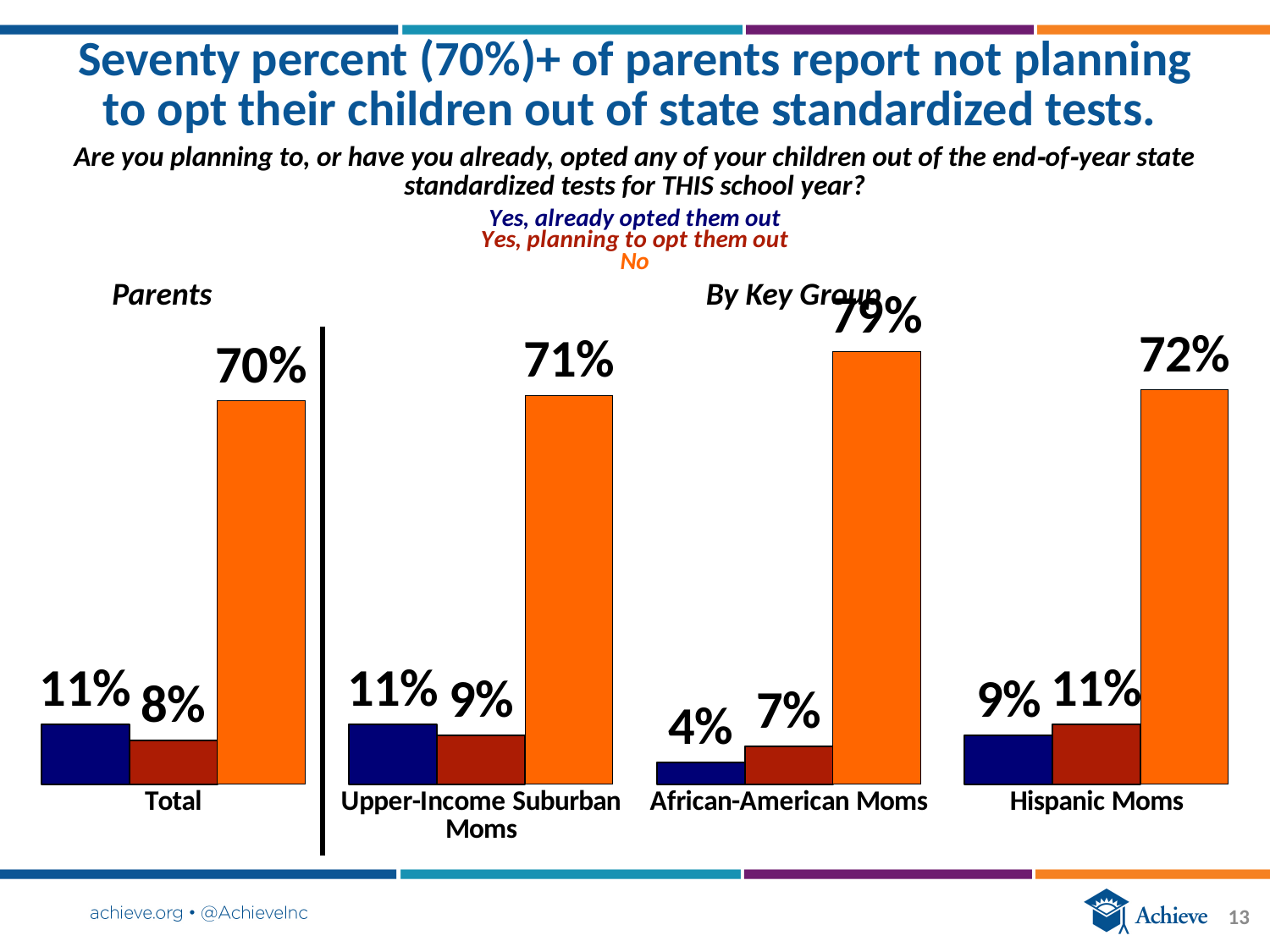

### Chart

| Category | Series 1 | Series 2 | Series 3 |
|---|---|---|---|
| Total | 0.11 | 0.08 | 0.7 |
| Upper-Income Suburban Moms | 0.11 | 0.09 | 0.71 |
| African-American Moms | 0.04 | 0.07 | 0.79 |
| Hispanic Moms | 0.09 | 0.11 | 0.72 |
# Seventy percent (70%)+ of parents report not planning to opt their children out of state standardized tests.
Are you planning to, or have you already, opted any of your children out of the end‐of‐year state standardized tests for THIS school year?
Parents
By Key Group
13